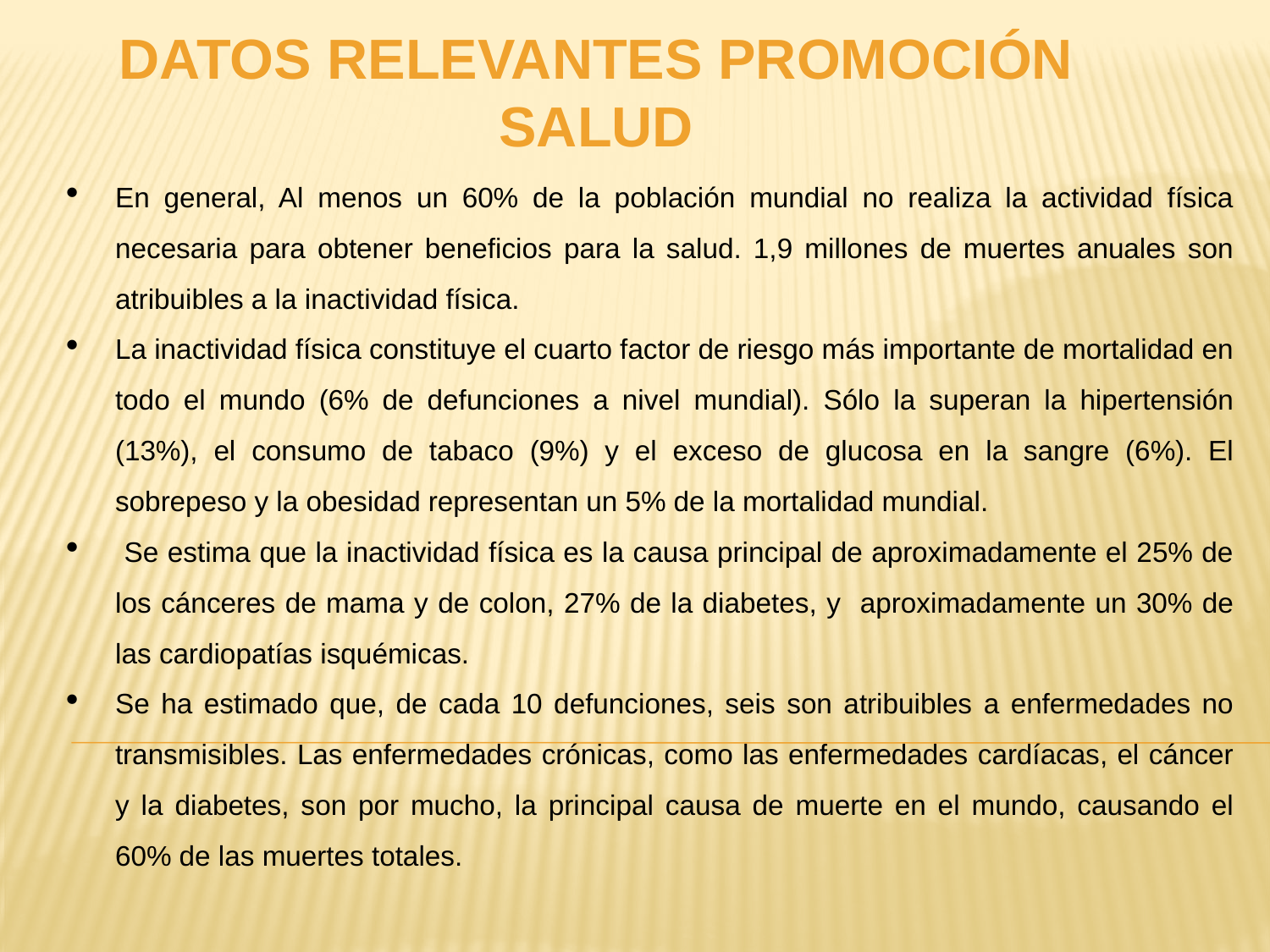

# DATOS RELEVANTES PROMOCIÓN SALUD
En general, Al menos un 60% de la población mundial no realiza la actividad física necesaria para obtener beneficios para la salud. 1,9 millones de muertes anuales son atribuibles a la inactividad física.
La inactividad física constituye el cuarto factor de riesgo más importante de mortalidad en todo el mundo (6% de defunciones a nivel mundial). Sólo la superan la hipertensión (13%), el consumo de tabaco (9%) y el exceso de glucosa en la sangre (6%). El sobrepeso y la obesidad representan un 5% de la mortalidad mundial.
 Se estima que la inactividad física es la causa principal de aproximadamente el 25% de los cánceres de mama y de colon, 27% de la diabetes, y  aproximadamente un 30% de las cardiopatías isquémicas.
Se ha estimado que, de cada 10 defunciones, seis son atribuibles a enfermedades no transmisibles. Las enfermedades crónicas, como las enfermedades cardíacas, el cáncer y la diabetes, son por mucho, la principal causa de muerte en el mundo, causando el 60% de las muertes totales.